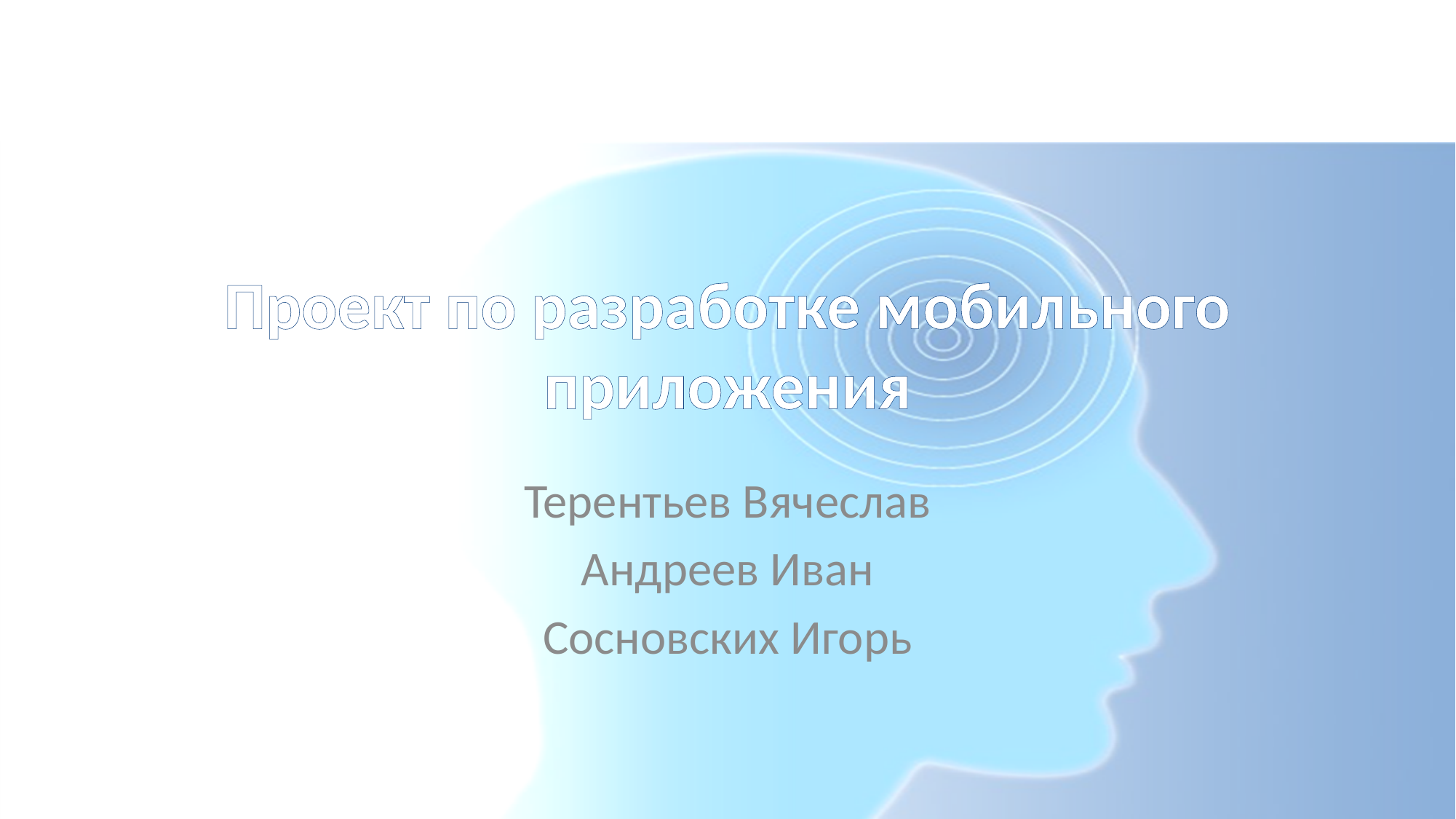

# Проект по разработке мобильного приложения
Терентьев Вячеслав
Андреев Иван
Сосновских Игорь